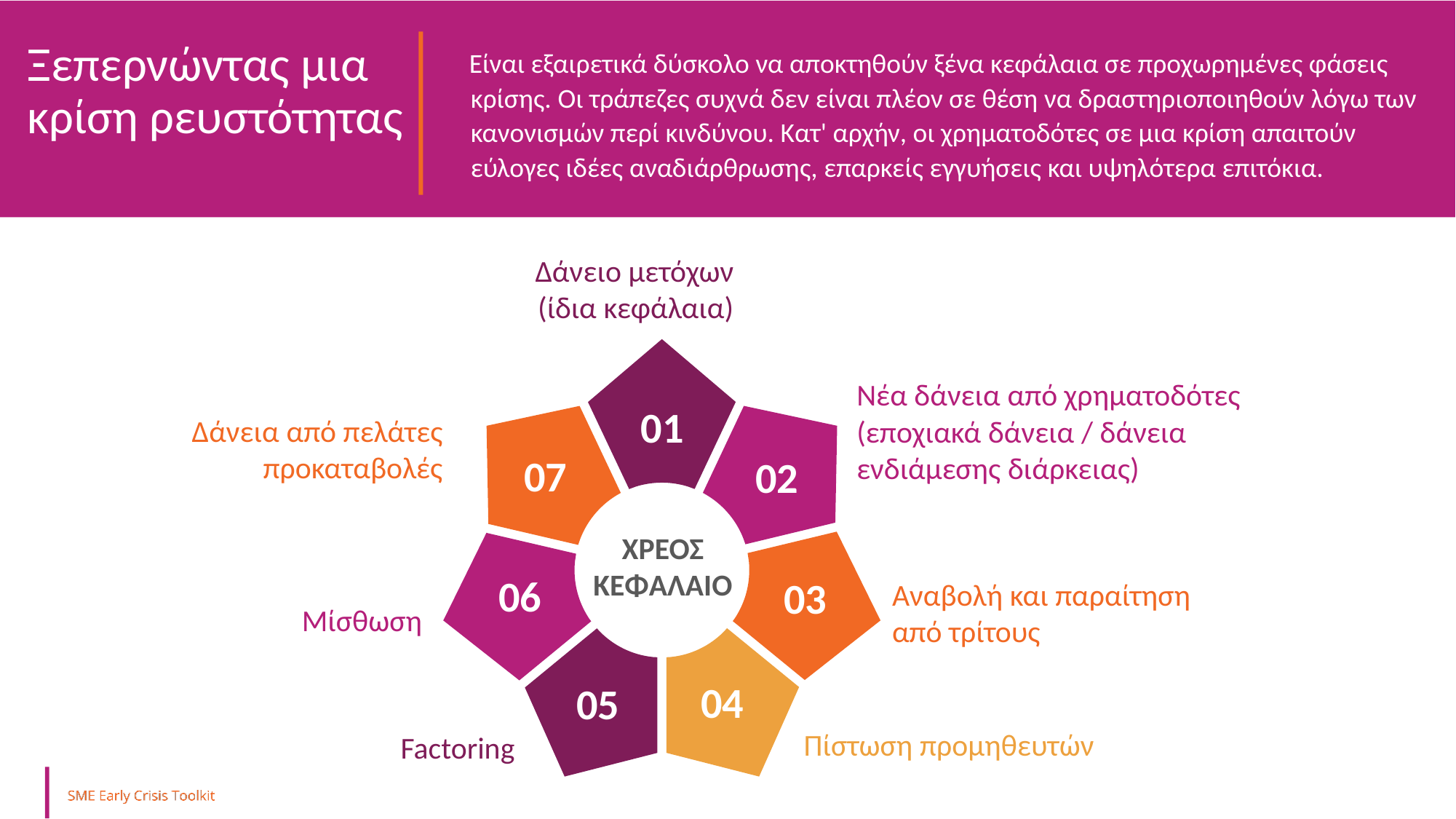

Ξεπερνώντας μια κρίση ρευστότητας
Είναι εξαιρετικά δύσκολο να αποκτηθούν ξένα κεφάλαια σε προχωρημένες φάσεις κρίσης. Οι τράπεζες συχνά δεν είναι πλέον σε θέση να δραστηριοποιηθούν λόγω των κανονισμών περί κινδύνου. Κατ' αρχήν, οι χρηματοδότες σε μια κρίση απαιτούν εύλογες ιδέες αναδιάρθρωσης, επαρκείς εγγυήσεις και υψηλότερα επιτόκια.

Δάνειο μετόχων (ίδια κεφάλαια)

01
Δάνεια από πελάτες
προκαταβολές
Νέα δάνεια από χρηματοδότες
(εποχιακά δάνεια / δάνεια ενδιάμεσης διάρκειας)
07
02
ΧΡΕΟΣ
ΚΕΦΑΛΑΙΟ
06
03
Αναβολή και παραίτηση
από τρίτους
Μίσθωση
04
05
Πίστωση προμηθευτών
Factoring